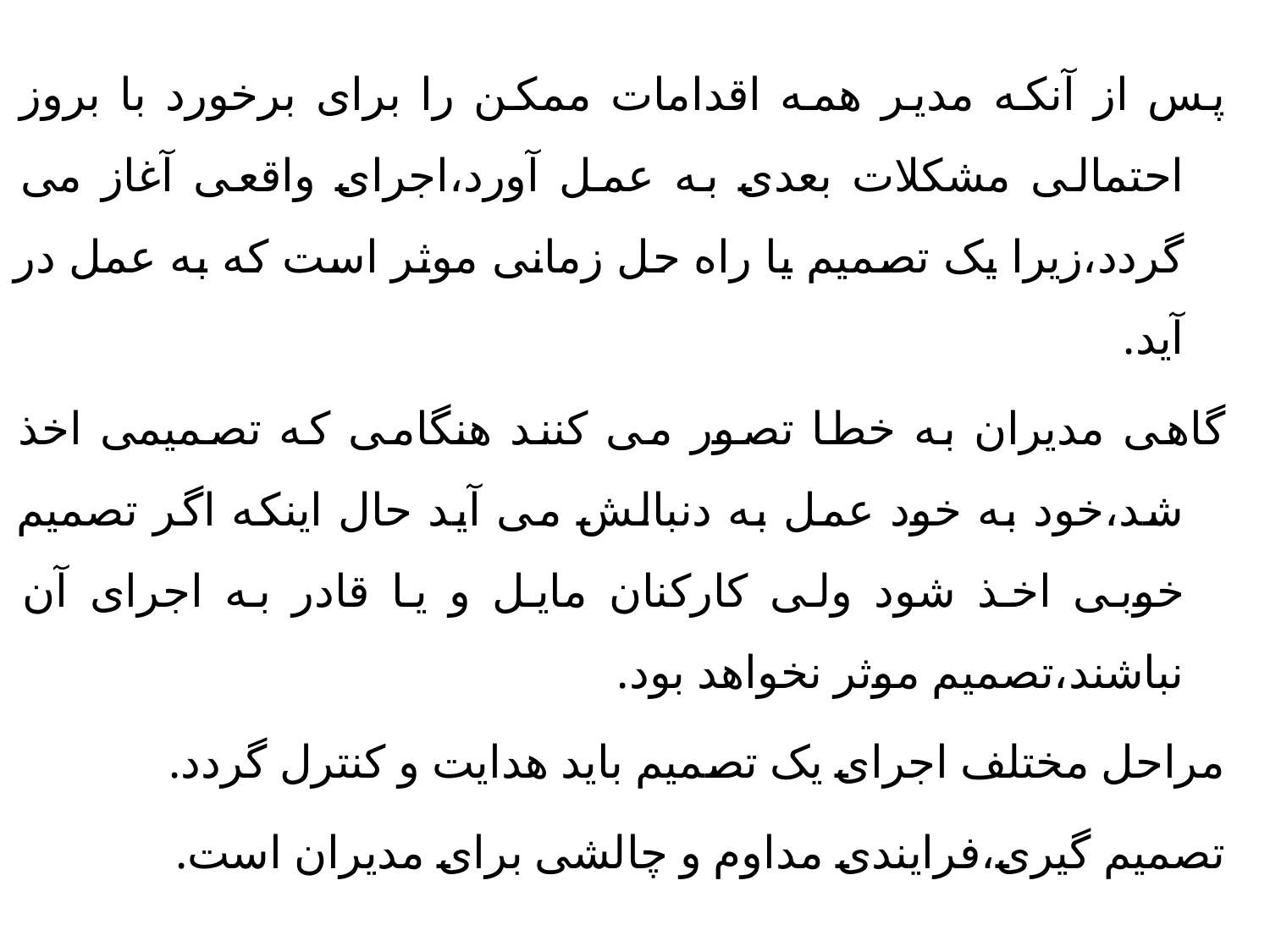

پس از آنکه مدیر همه اقدامات ممکن را برای برخورد با بروز احتمالی مشکلات بعدی به عمل آورد،اجرای واقعی آغاز می گردد،زیرا یک تصمیم یا راه حل زمانی موثر است که به عمل در آید.
گاهی مدیران به خطا تصور می کنند هنگامی که تصمیمی اخذ شد،خود به خود عمل به دنبالش می آید حال اینکه اگر تصمیم خوبی اخذ شود ولی کارکنان مایل و یا قادر به اجرای آن نباشند،تصمیم موثر نخواهد بود.
مراحل مختلف اجرای یک تصمیم باید هدایت و کنترل گردد.
تصمیم گیری،فرایندی مداوم و چالشی برای مدیران است.